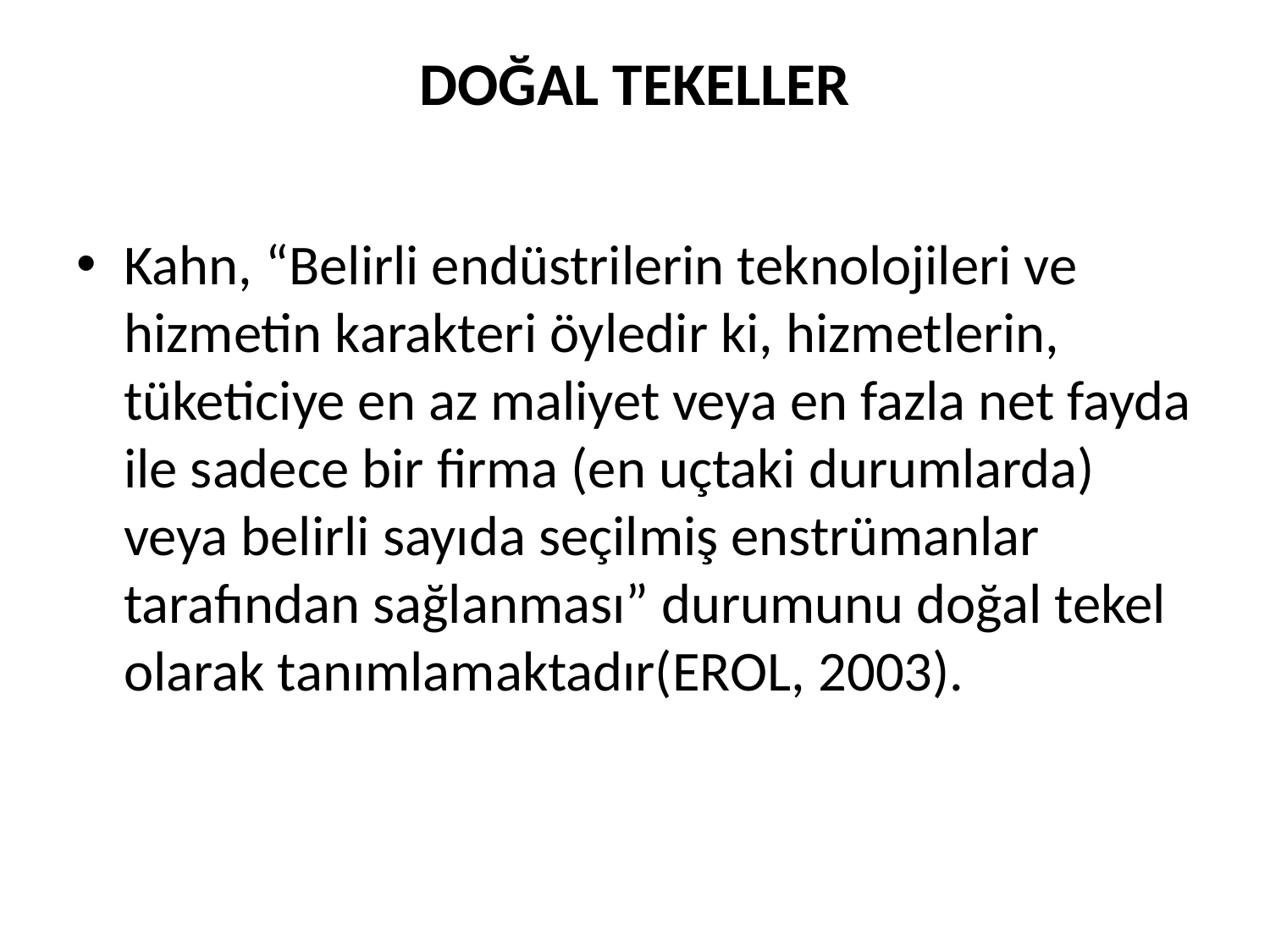

# DOĞAL TEKELLER
Kahn, “Belirli endüstrilerin teknolojileri ve hizmetin karakteri öyledir ki, hizmetlerin, tüketiciye en az maliyet veya en fazla net fayda ile sadece bir firma (en uçtaki durumlarda) veya belirli sayıda seçilmiş enstrümanlar tarafından sağlanması” durumunu doğal tekel olarak tanımlamaktadır(EROL, 2003).